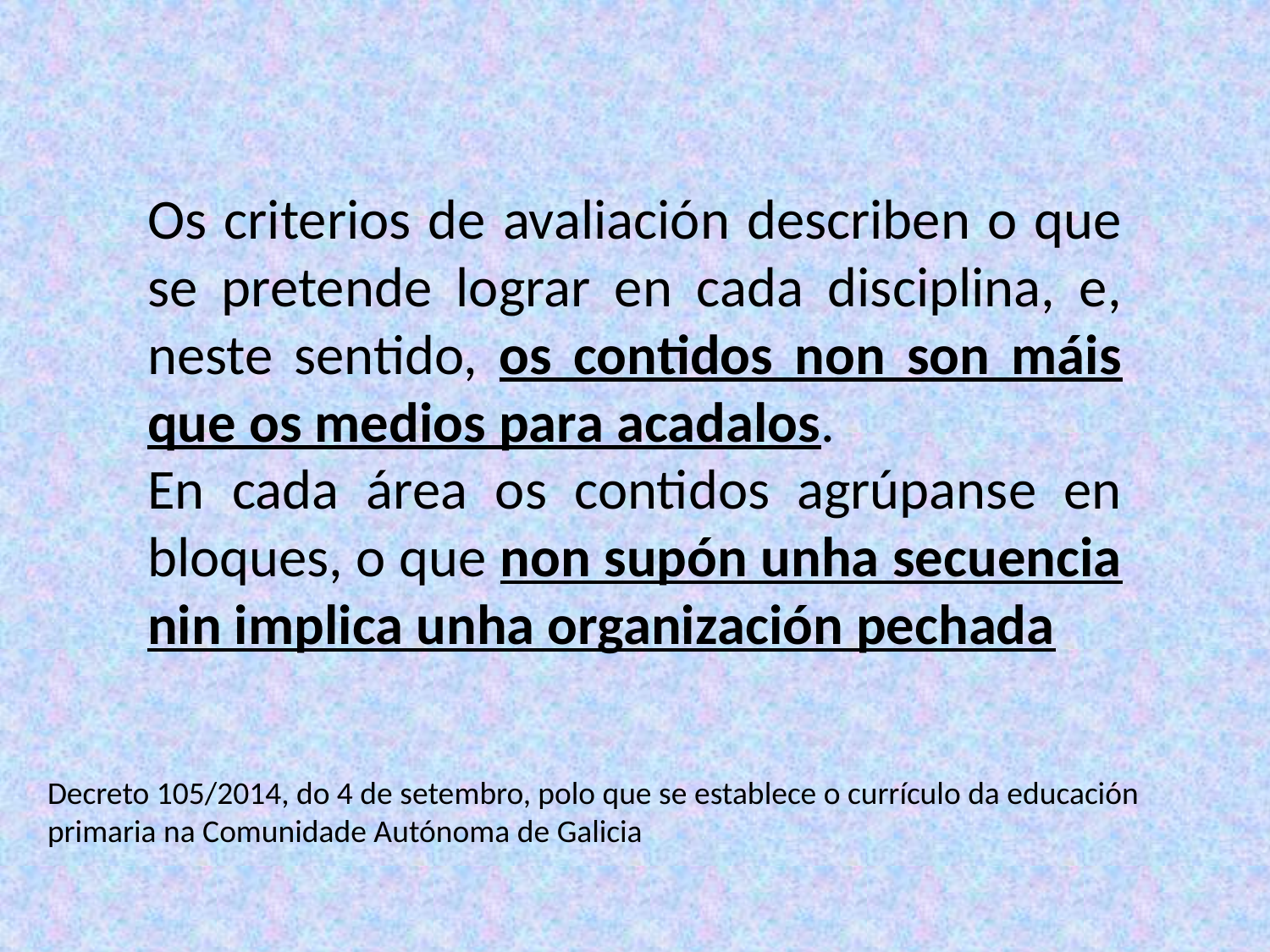

Os criterios de avaliación describen o que se pretende lograr en cada disciplina, e, neste sentido, os contidos non son máis que os medios para acadalos.
En cada área os contidos agrúpanse en bloques, o que non supón unha secuencia nin implica unha organización pechada
Decreto 105/2014, do 4 de setembro, polo que se establece o currículo da educación primaria na Comunidade Autónoma de Galicia